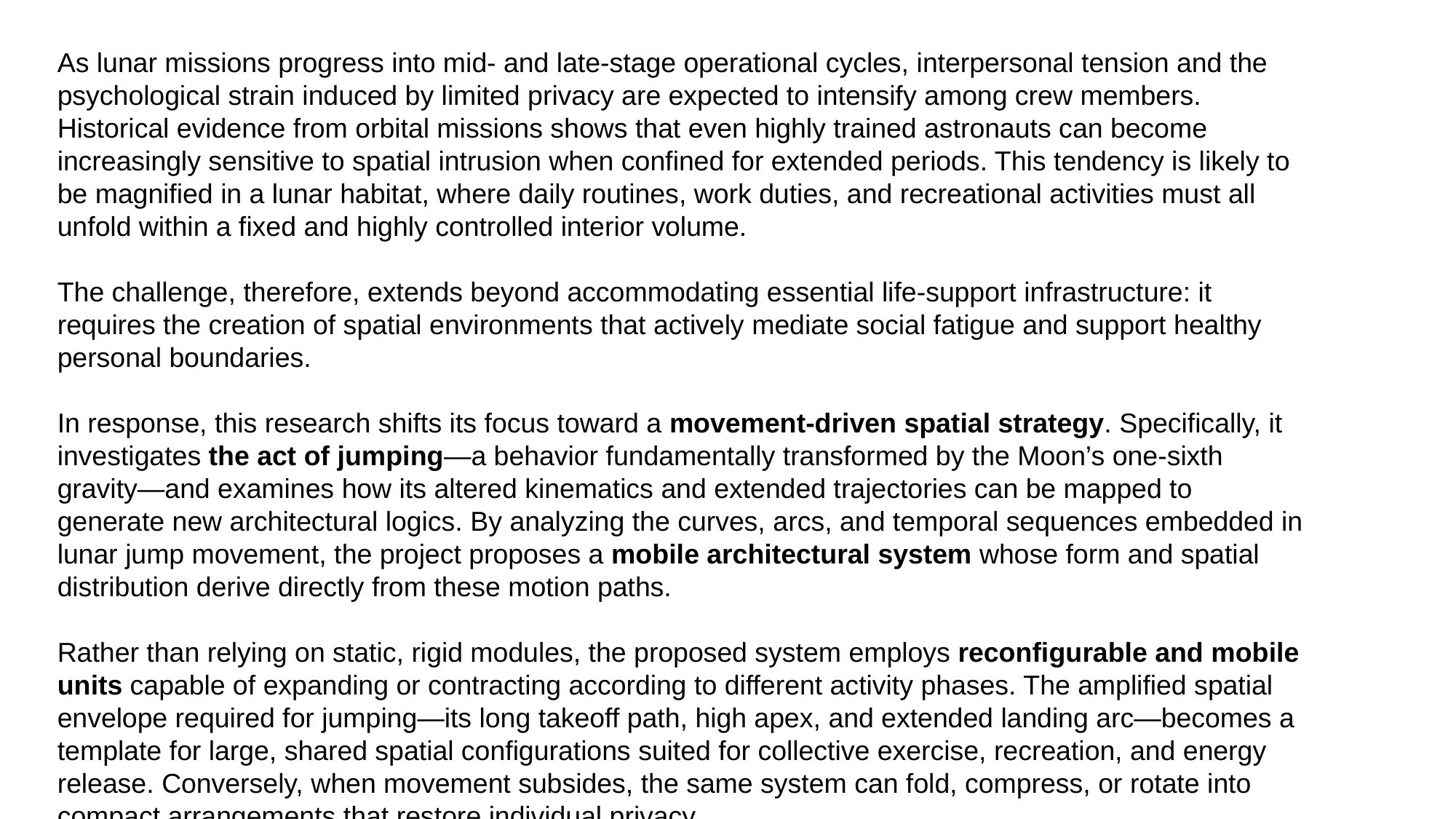

As lunar missions progress into mid- and late-stage operational cycles, interpersonal tension and the psychological strain induced by limited privacy are expected to intensify among crew members. Historical evidence from orbital missions shows that even highly trained astronauts can become increasingly sensitive to spatial intrusion when confined for extended periods. This tendency is likely to be magnified in a lunar habitat, where daily routines, work duties, and recreational activities must all unfold within a fixed and highly controlled interior volume.

The challenge, therefore, extends beyond accommodating essential life-support infrastructure: it requires the creation of spatial environments that actively mediate social fatigue and support healthy personal boundaries.

In response, this research shifts its focus toward a movement-driven spatial strategy. Specifically, it investigates the act of jumping—a behavior fundamentally transformed by the Moon’s one-sixth gravity—and examines how its altered kinematics and extended trajectories can be mapped to generate new architectural logics. By analyzing the curves, arcs, and temporal sequences embedded in lunar jump movement, the project proposes a mobile architectural system whose form and spatial distribution derive directly from these motion paths.

Rather than relying on static, rigid modules, the proposed system employs reconfigurable and mobile units capable of expanding or contracting according to different activity phases. The amplified spatial envelope required for jumping—its long takeoff path, high apex, and extended landing arc—becomes a template for large, shared spatial configurations suited for collective exercise, recreation, and energy release. Conversely, when movement subsides, the same system can fold, compress, or rotate into compact arrangements that restore individual privacy.
By treating human movement—specifically, the lunar jump—as a generative design parameter, the architecture becomes responsive to both the physical conditions of reduced gravity and the psychological rhythms of long-duration habitation. Ultimately, this approach aims to mitigate interpersonal conflict, enrich daily embodied experience, and establish a resilient, adaptive spatial framework for future lunar living.